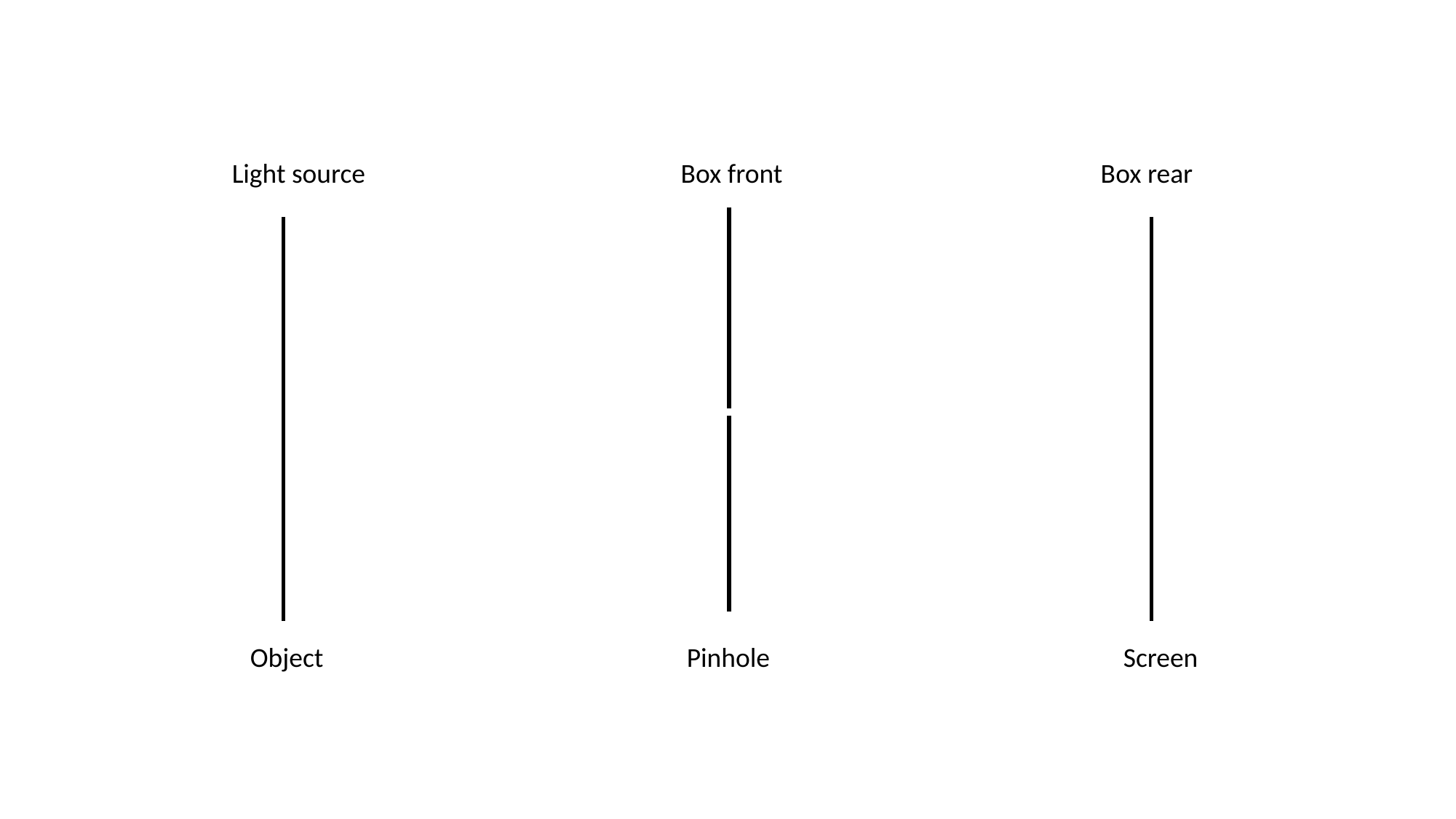

Light source			  Box front		                 Box rear

Object				Pinhole				Screen